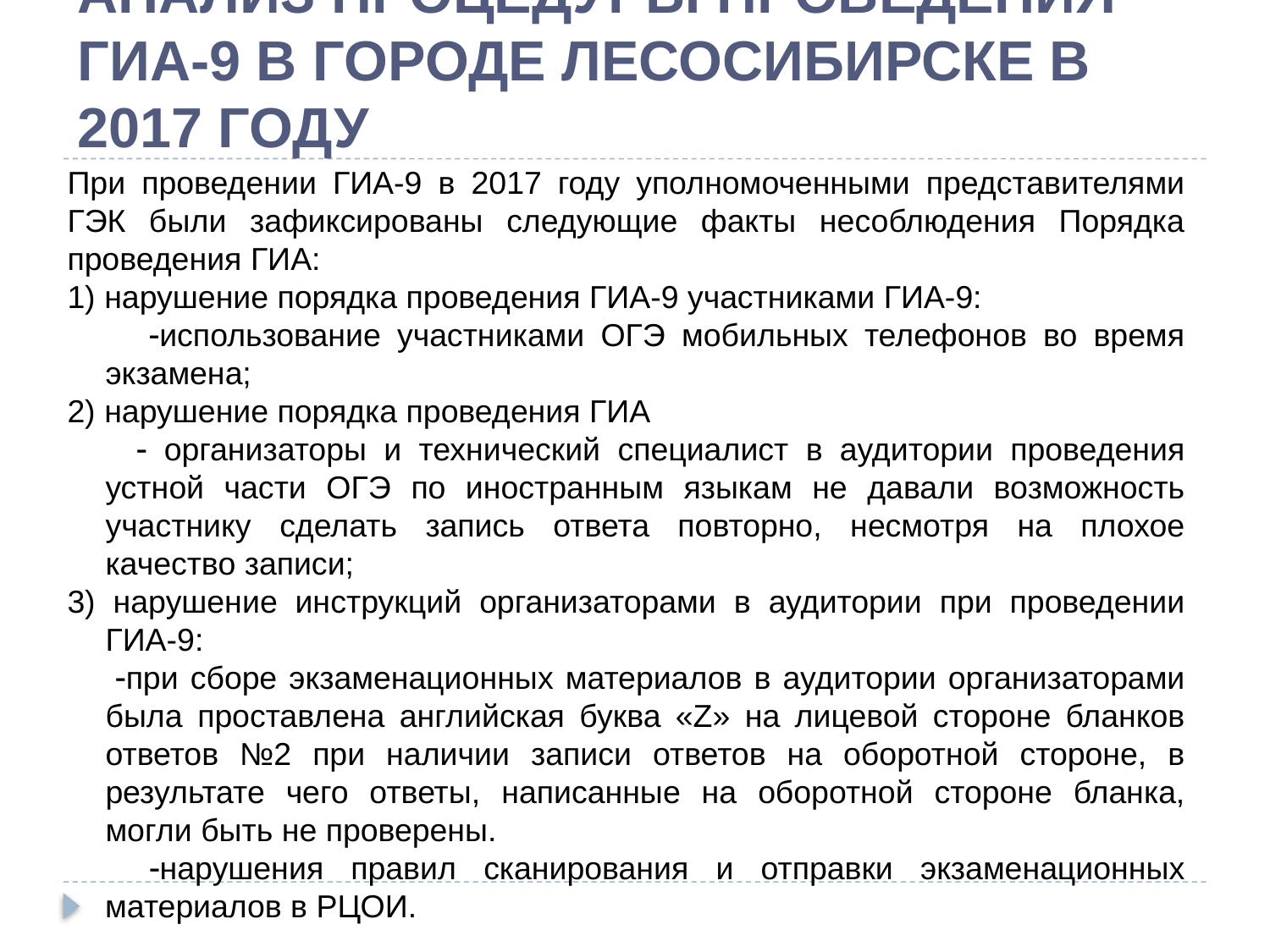

# АНАЛИЗ ПРОЦЕДУРЫ ПРОВЕДЕНИЯ ГИА-9 В ГОРОДЕ ЛЕСОСИБИРСКЕ В 2017 ГОДУ
При проведении ГИА-9 в 2017 году уполномоченными представителями ГЭК были зафиксированы следующие факты несоблюдения Порядка проведения ГИА:
1) нарушение порядка проведения ГИА-9 участниками ГИА-9:
     −использование участниками ОГЭ мобильных телефонов во время экзамена;
2) нарушение порядка проведения ГИА
    − организаторы и технический специалист в аудитории проведения устной части ОГЭ по иностранным языкам не давали возможность участнику сделать запись ответа повторно, несмотря на плохое качество записи;
3) нарушение инструкций организаторами в аудитории при проведении ГИА-9:
    −при сборе экзаменационных материалов в аудитории организаторами была проставлена английская буква «Z» на лицевой стороне бланков ответов №2 при наличии записи ответов на оборотной стороне, в результате чего ответы, написанные на оборотной стороне бланка, могли быть не проверены.
   −нарушения правил сканирования и отправки экзаменационных материалов в РЦОИ.